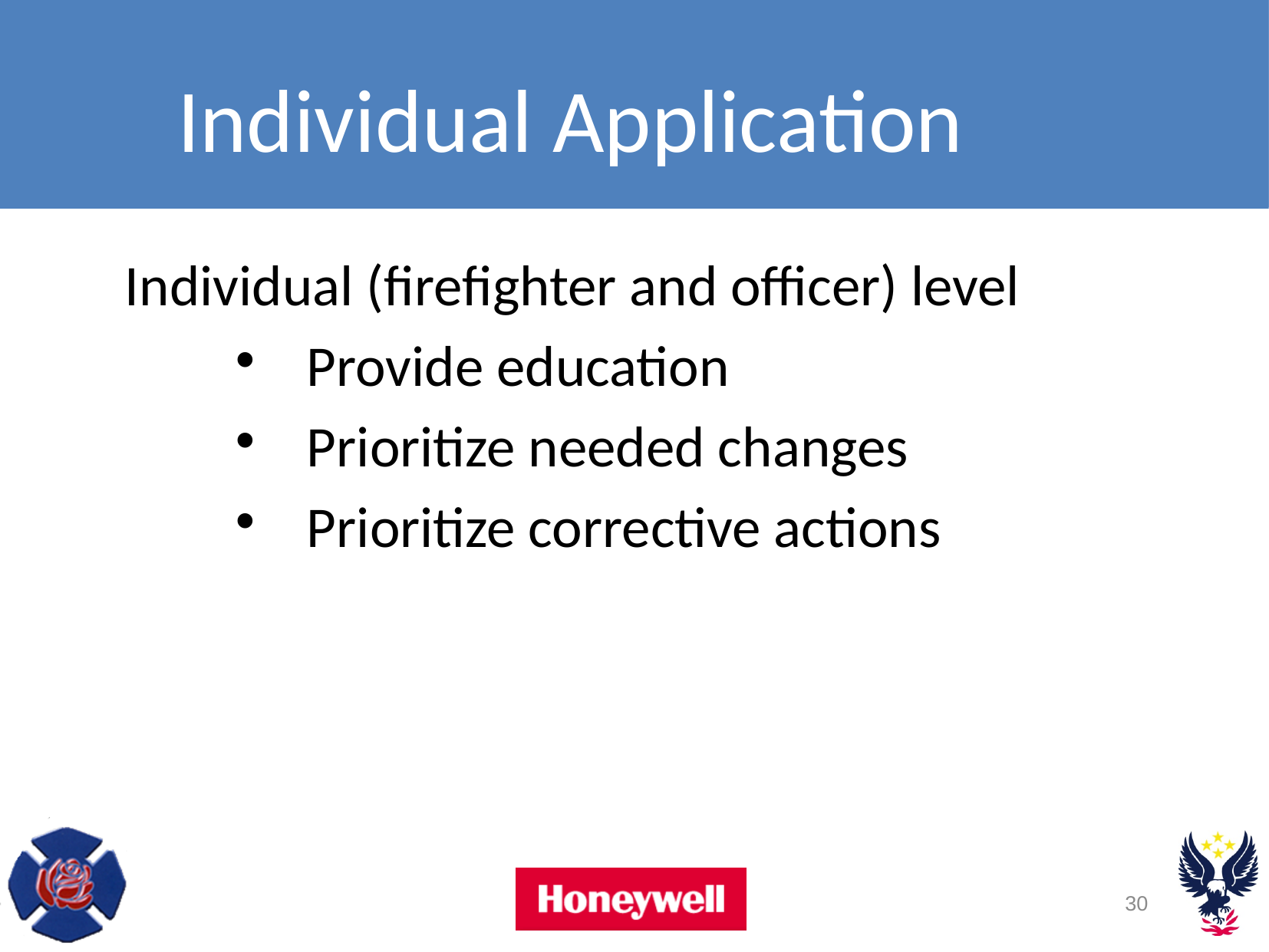

Individual Application
Individual (firefighter and officer) level
Provide education
Prioritize needed changes
Prioritize corrective actions

30